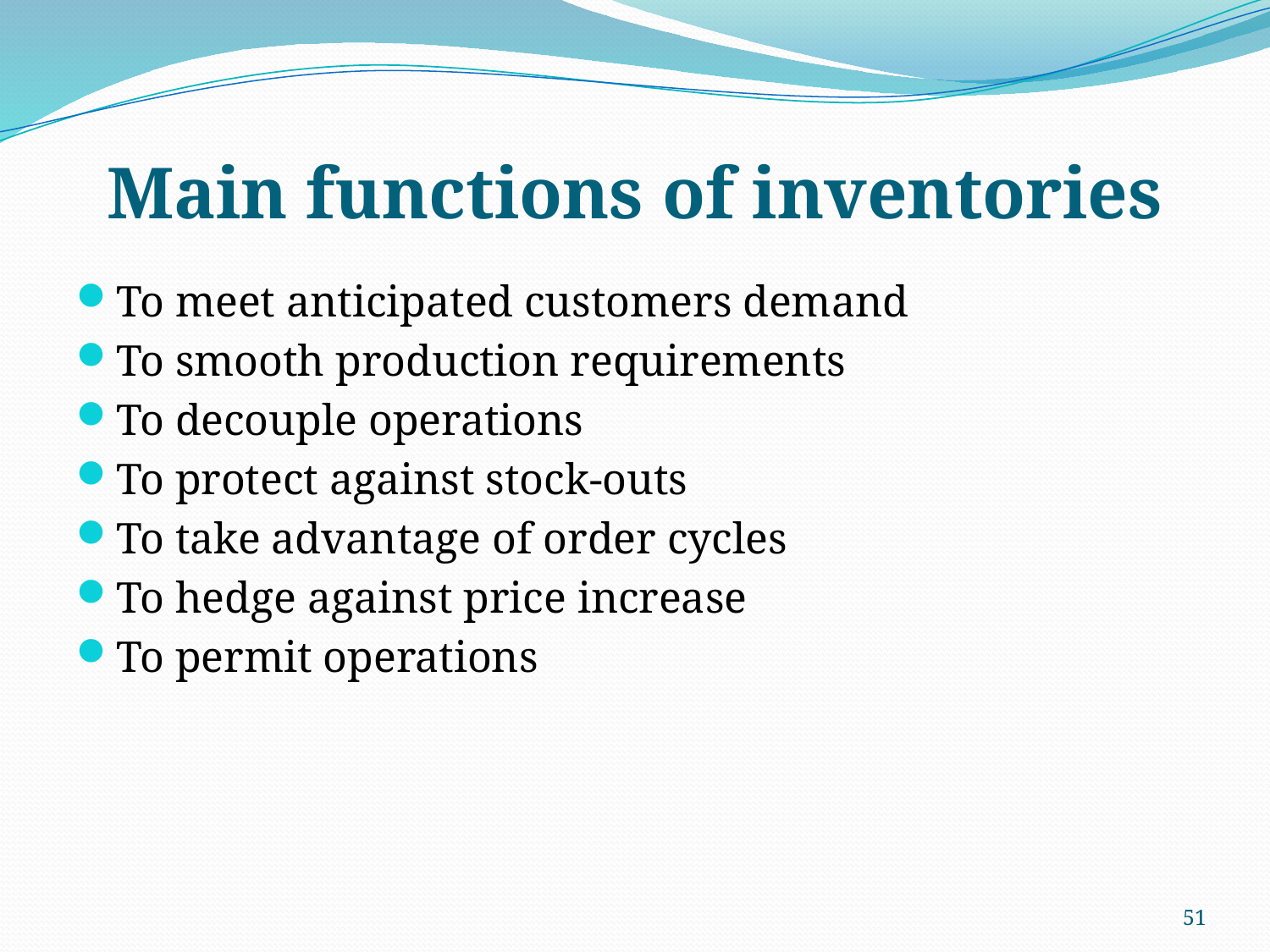

# Main functions of inventories
To meet anticipated customers demand
To smooth production requirements
To decouple operations
To protect against stock-outs
To take advantage of order cycles
To hedge against price increase
To permit operations
51